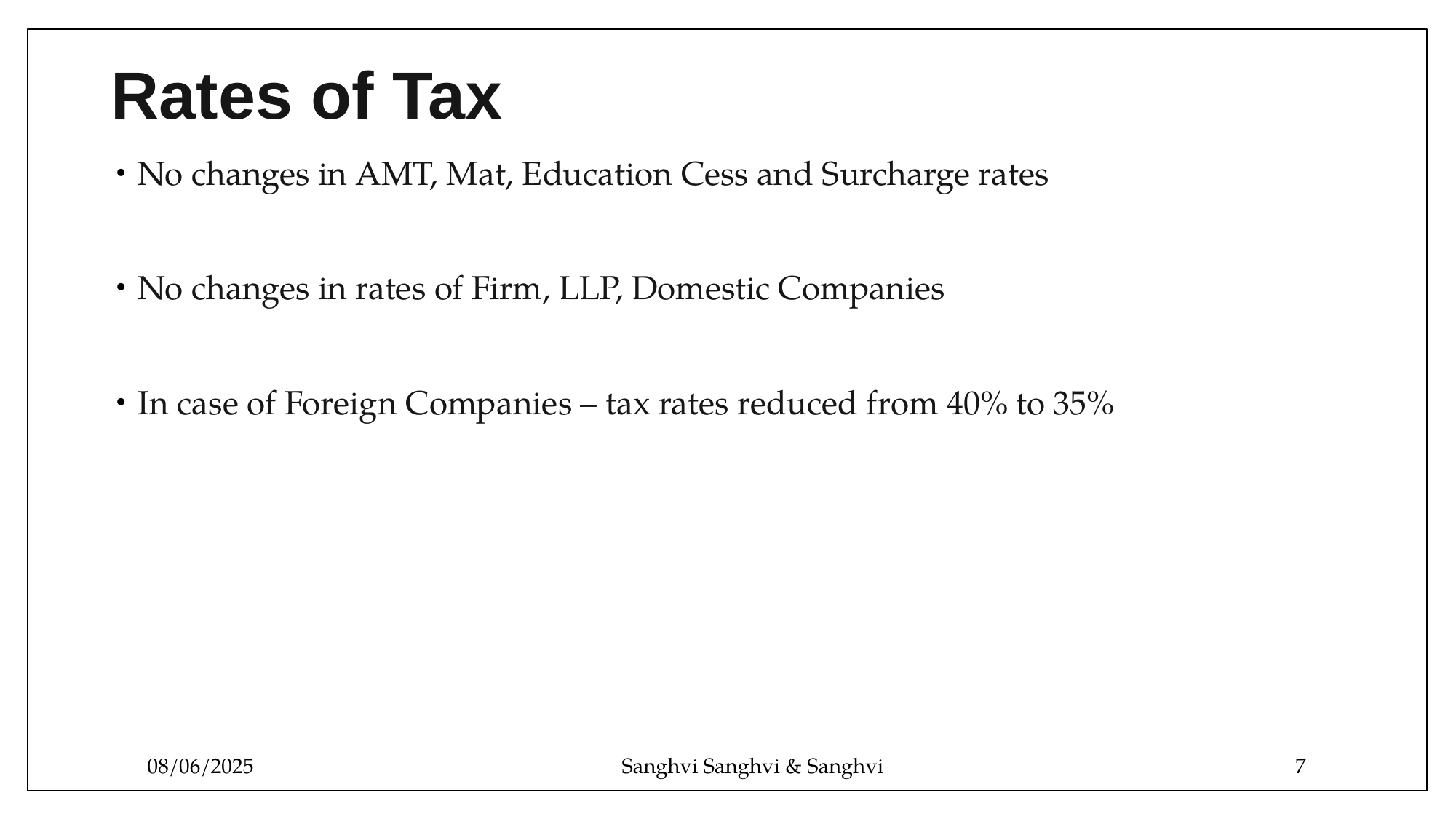

# Rates of Tax
No changes in AMT, Mat, Education Cess and Surcharge rates

No changes in rates of Firm, LLP, Domestic Companies

In case of Foreign Companies – tax rates reduced from 40% to 35%

08/06/2025
Sanghvi Sanghvi & Sanghvi
7